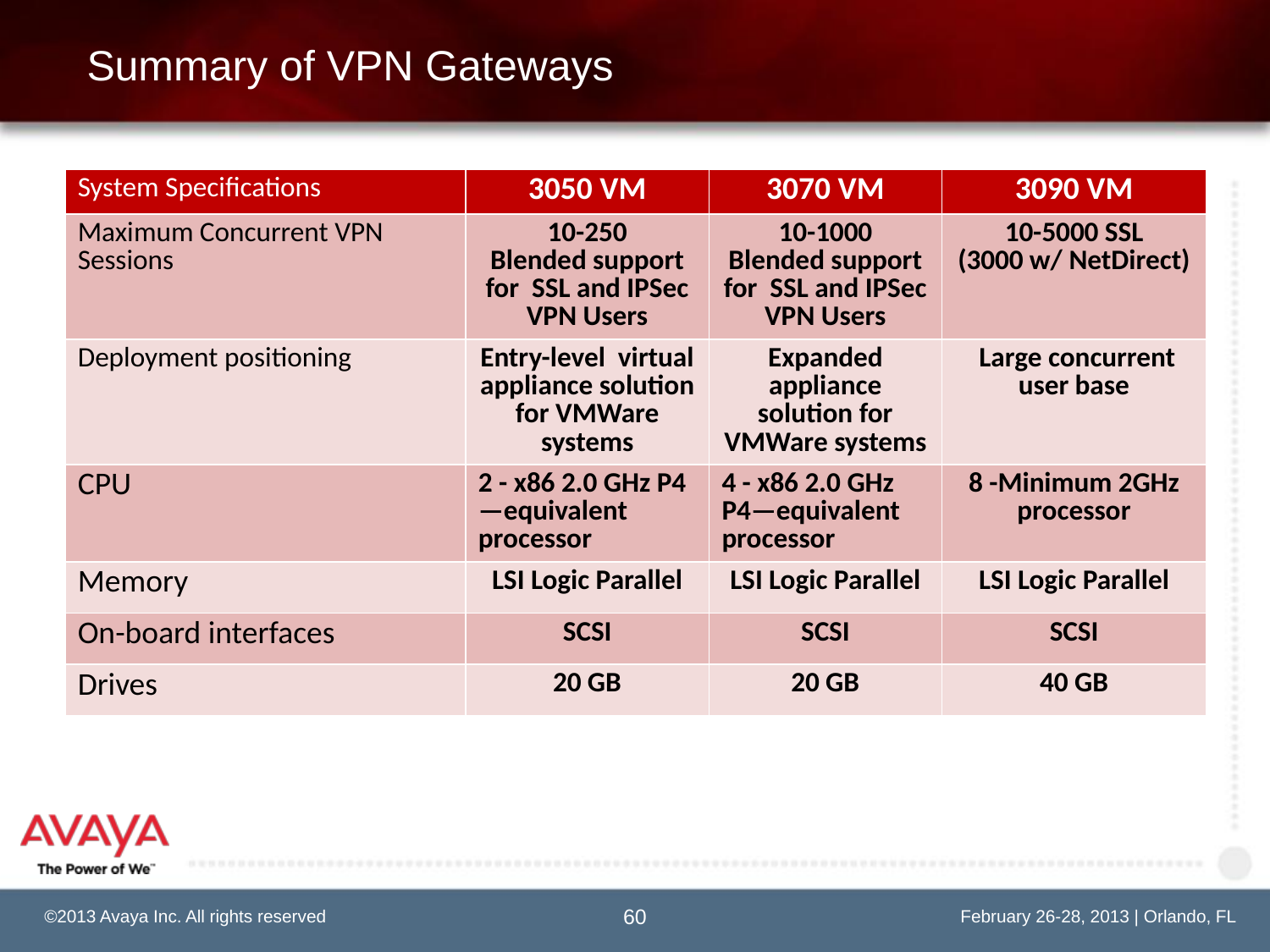

# Summary of VPN Gateways
| System Specifications | 3050 VM | 3070 VM | 3090 VM |
| --- | --- | --- | --- |
| Maximum Concurrent VPN Sessions | 10-250 Blended support for SSL and IPSec VPN Users | 10-1000 Blended support for SSL and IPSec VPN Users | 10-5000 SSL (3000 w/ NetDirect) |
| Deployment positioning | Entry-level virtual appliance solution for VMWare systems | Expanded appliance solution for VMWare systems | Large concurrent user base |
| CPU | 2 - x86 2.0 GHz P4—equivalent processor | 4 - x86 2.0 GHz P4—equivalent processor | 8 -Minimum 2GHz processor |
| Memory | LSI Logic Parallel | LSI Logic Parallel | LSI Logic Parallel |
| On-board interfaces | SCSI | SCSI | SCSI |
| Drives | 20 GB | 20 GB | 40 GB |
60